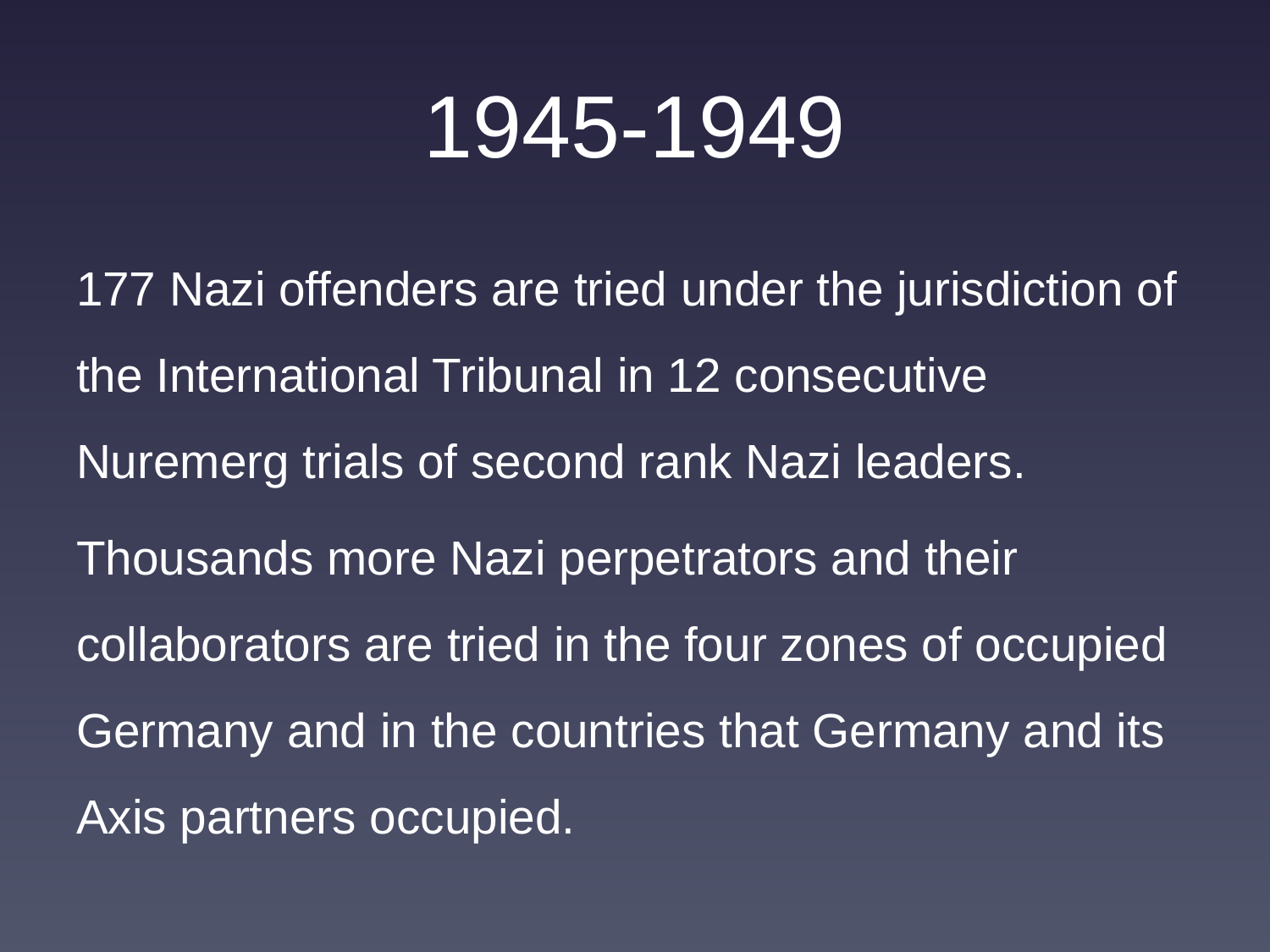

# 1945-1949
177 Nazi offenders are tried under the jurisdiction of the International Tribunal in 12 consecutive Nuremerg trials of second rank Nazi leaders.
Thousands more Nazi perpetrators and their collaborators are tried in the four zones of occupied Germany and in the countries that Germany and its Axis partners occupied.